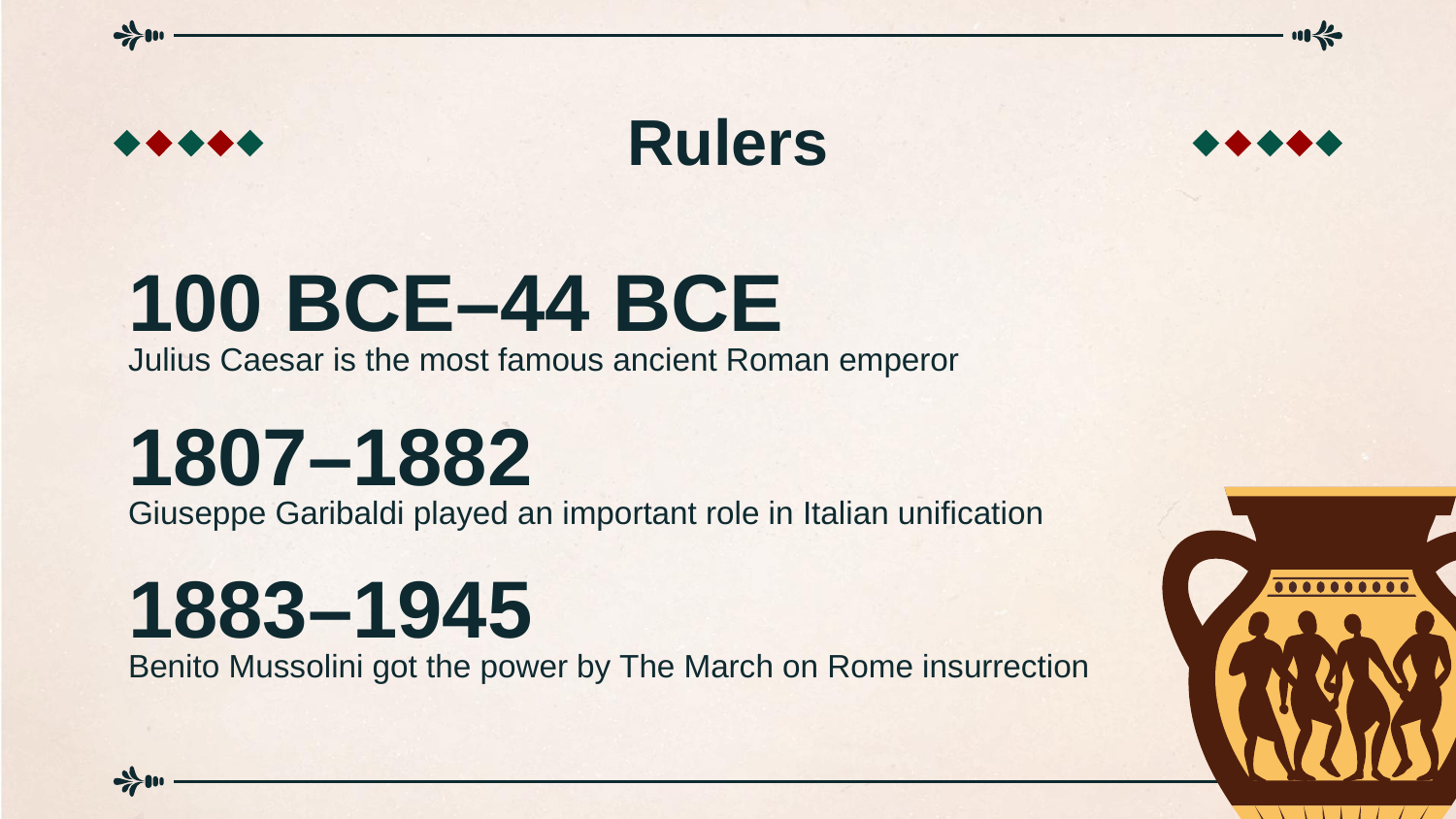

Rulers

# 100 BCE–44 BCE
Julius Caesar is the most famous ancient Roman emperor
1807–1882

Giuseppe Garibaldi played an important role in Italian unification
1883–1945
Benito Mussolini got the power by The March on Rome insurrection